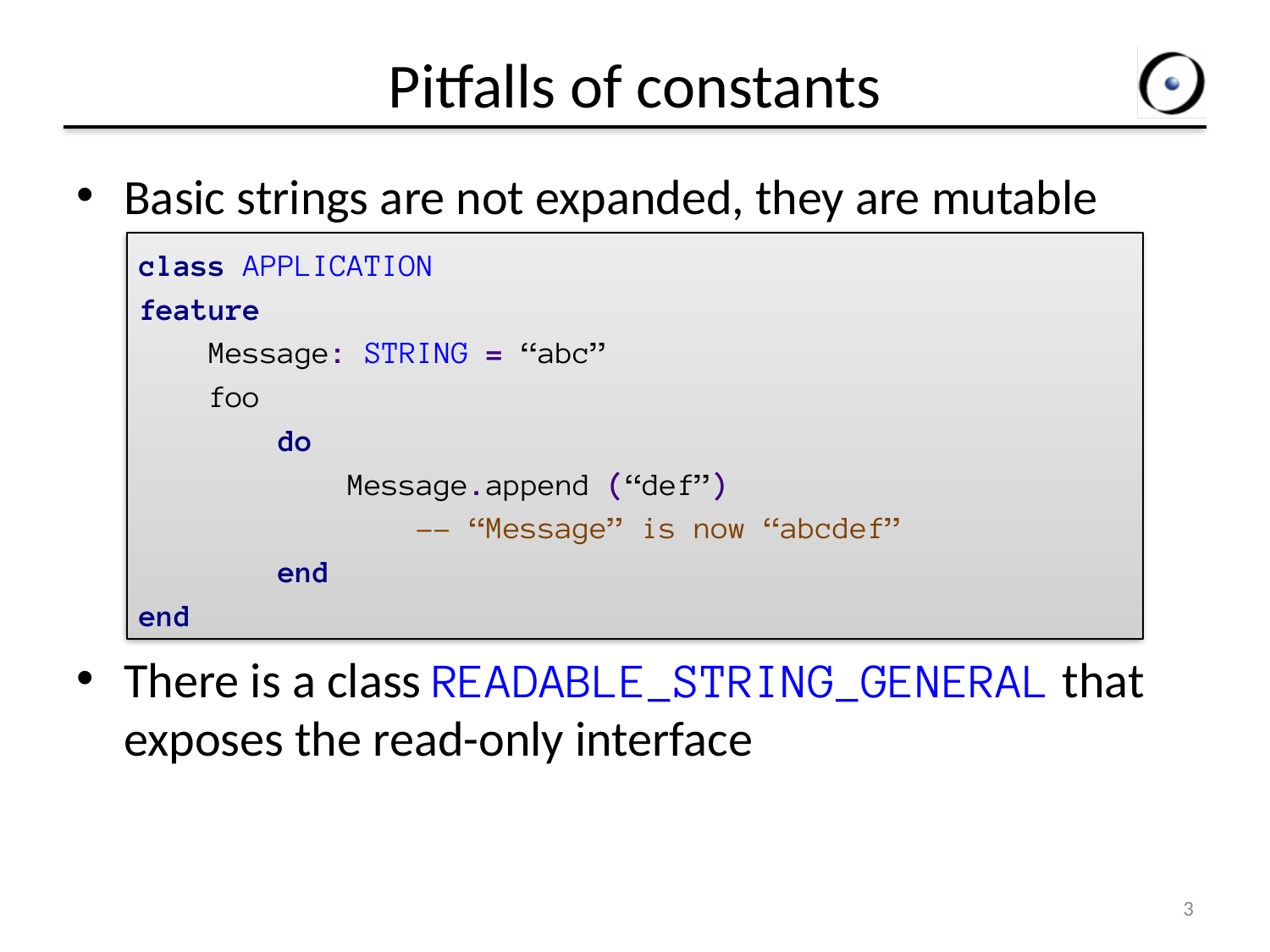

# Pitfalls of constants
Basic strings are not expanded, they are mutable

There is a class READABLE_STRING_GENERAL that exposes the read-only interface

class APPLICATION
feature
    Message: STRING = “abc”
    foo
        do
            Message.append (“def”)
                -- “Message” is now “abcdef”
        end
end
3